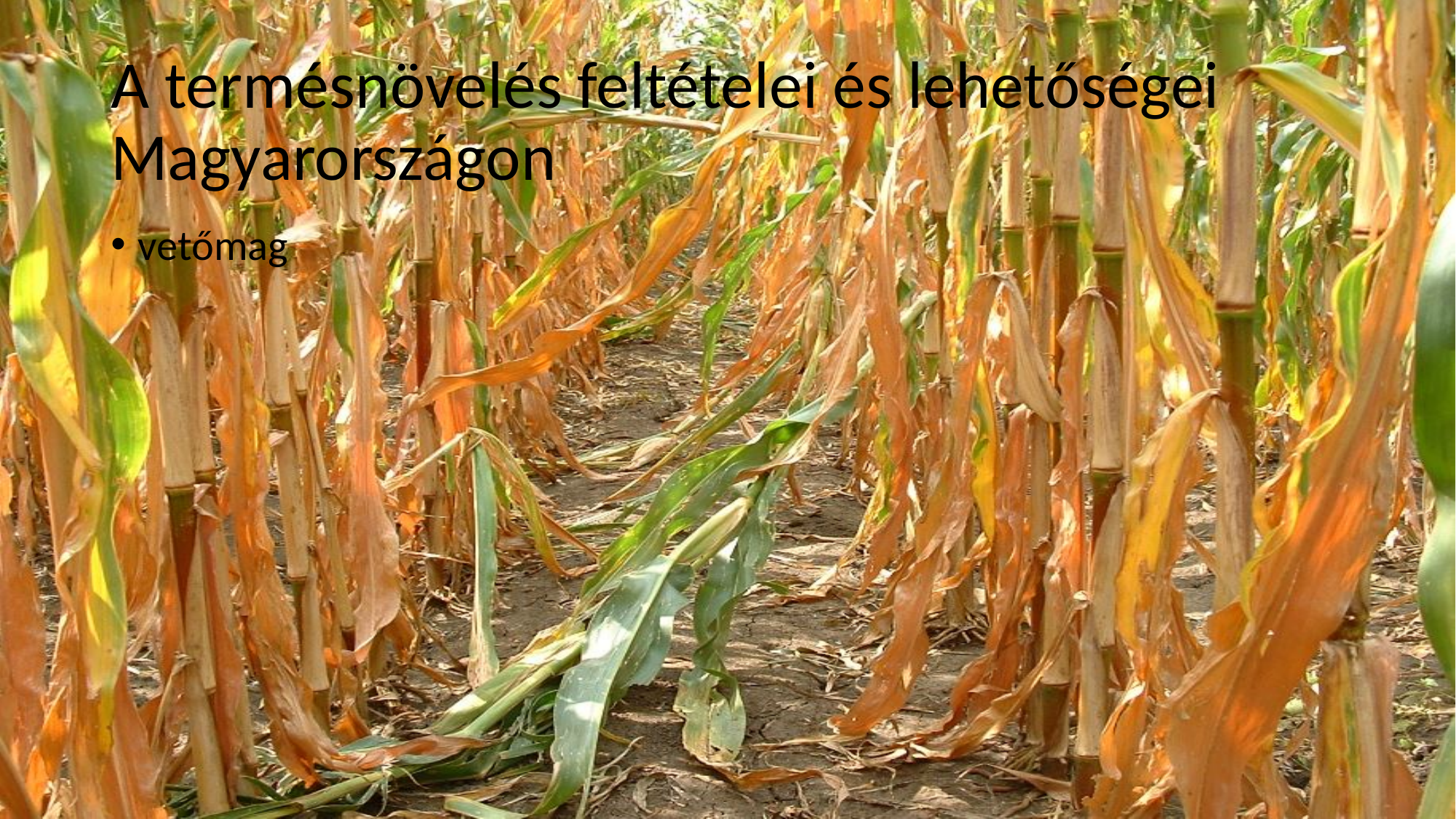

# A termésnövelés feltételei és lehetőségei Magyarországon
vetőmag